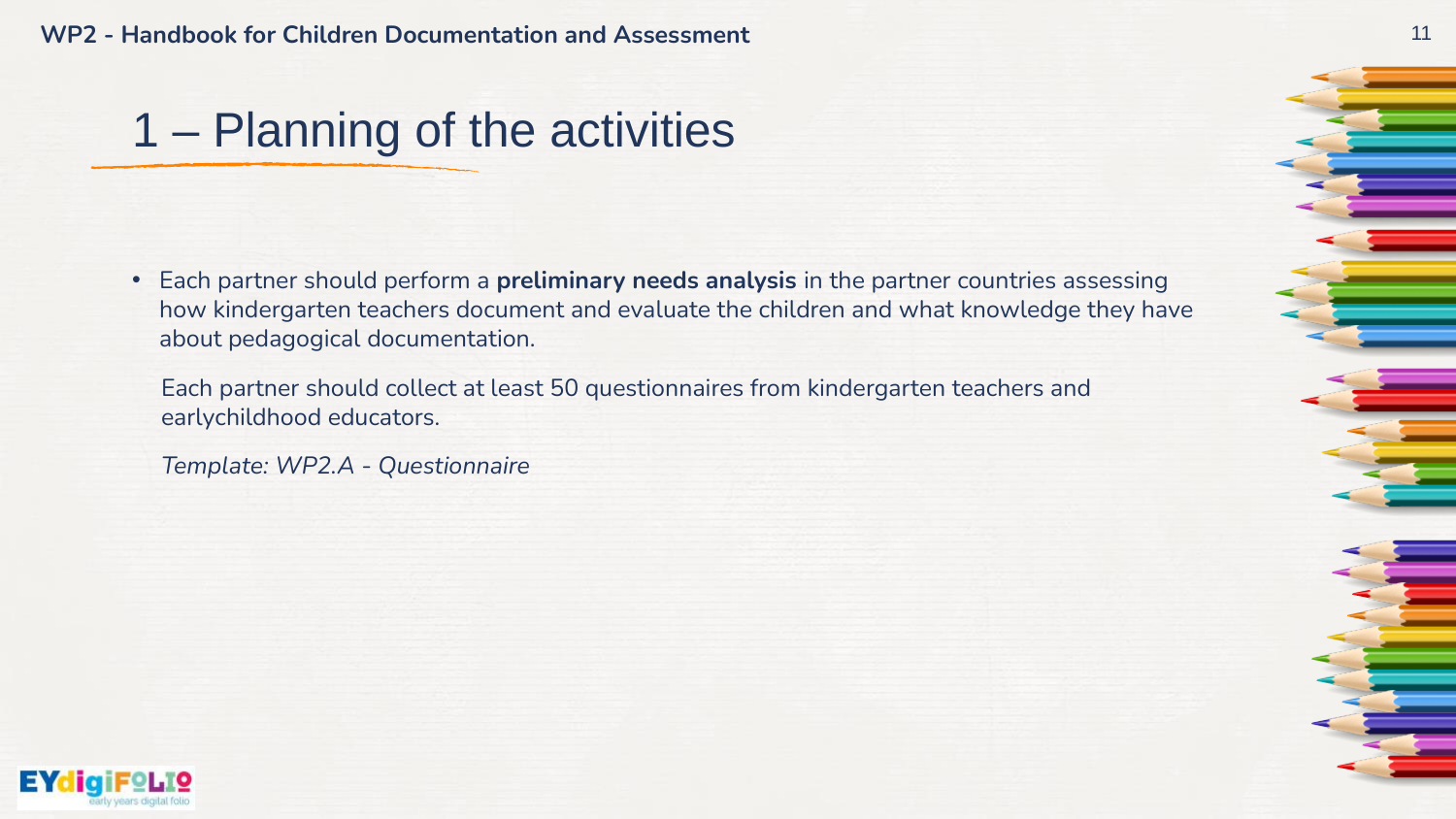

WP2 - Handbook for Children Documentation and Assessment
11
# 1 – Planning of the activities

Each partner should perform a preliminary needs analysis in the partner countries assessing how kindergarten teachers document and evaluate the children and what knowledge they have about pedagogical documentation.
Each partner should collect at least 50 questionnaires from kindergarten teachers and earlychildhood educators.
Template: WP2.A - Questionnaire